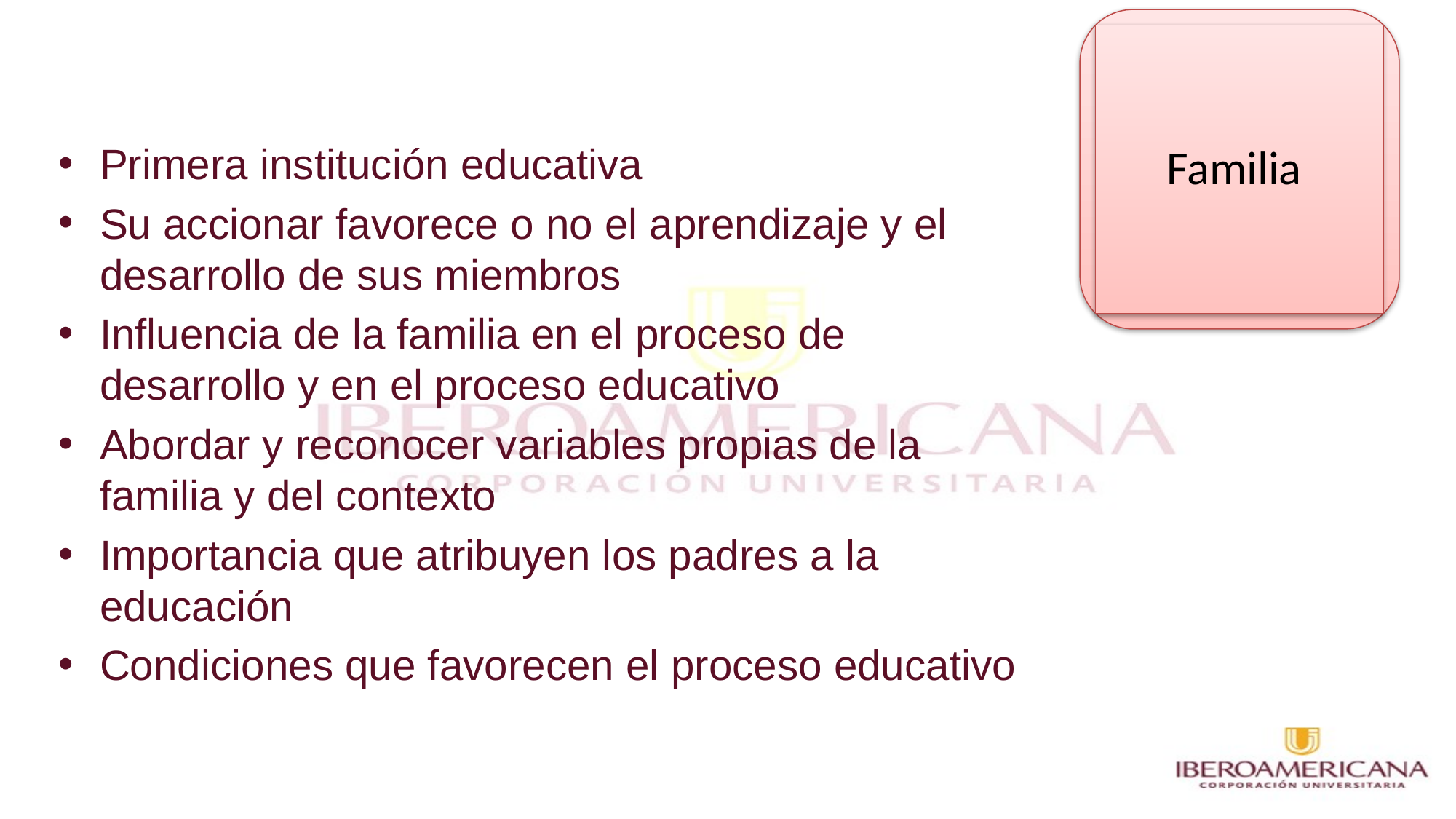

Familia

Primera institución educativa
Su accionar favorece o no el aprendizaje y el desarrollo de sus miembros
Influencia de la familia en el proceso de desarrollo y en el proceso educativo
Abordar y reconocer variables propias de la familia y del contexto
Importancia que atribuyen los padres a la educación
Condiciones que favorecen el proceso educativo